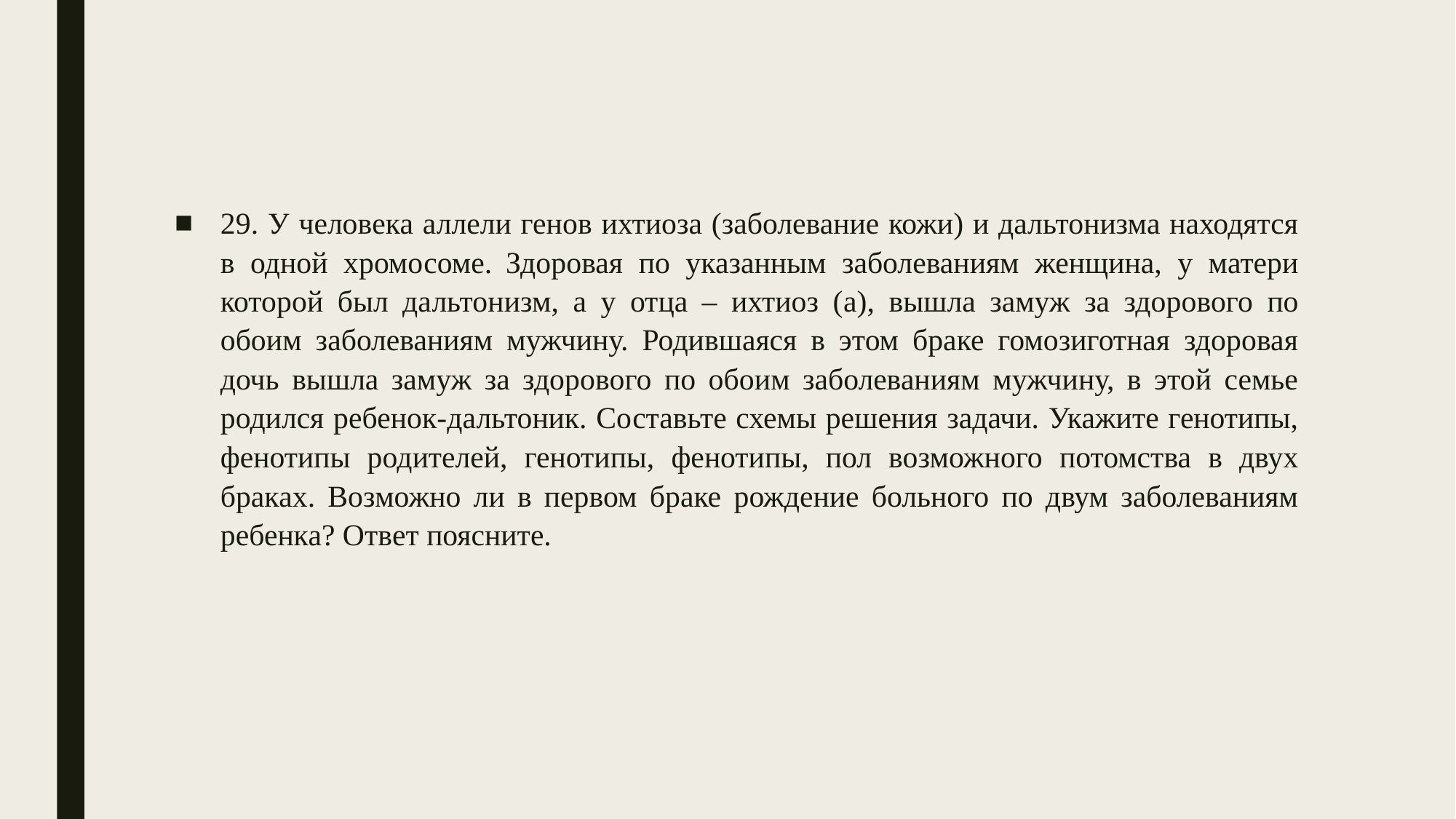

29. У человека аллели генов ихтиоза (заболевание кожи) и дальтонизма находятся в одной хромосоме. Здоровая по указанным заболеваниям женщина, у матери которой был дальтонизм, а у отца – ихтиоз (a), вышла замуж за здорового по обоим заболеваниям мужчину. Родившаяся в этом браке гомозиготная здоровая дочь вышла замуж за здорового по обоим заболеваниям мужчину, в этой семье родился ребенок-дальтоник. Составьте схемы решения задачи. Укажите генотипы, фенотипы родителей, генотипы, фенотипы, пол возможного потомства в двух браках. Возможно ли в первом браке рождение больного по двум заболеваниям ребенка? Ответ поясните.